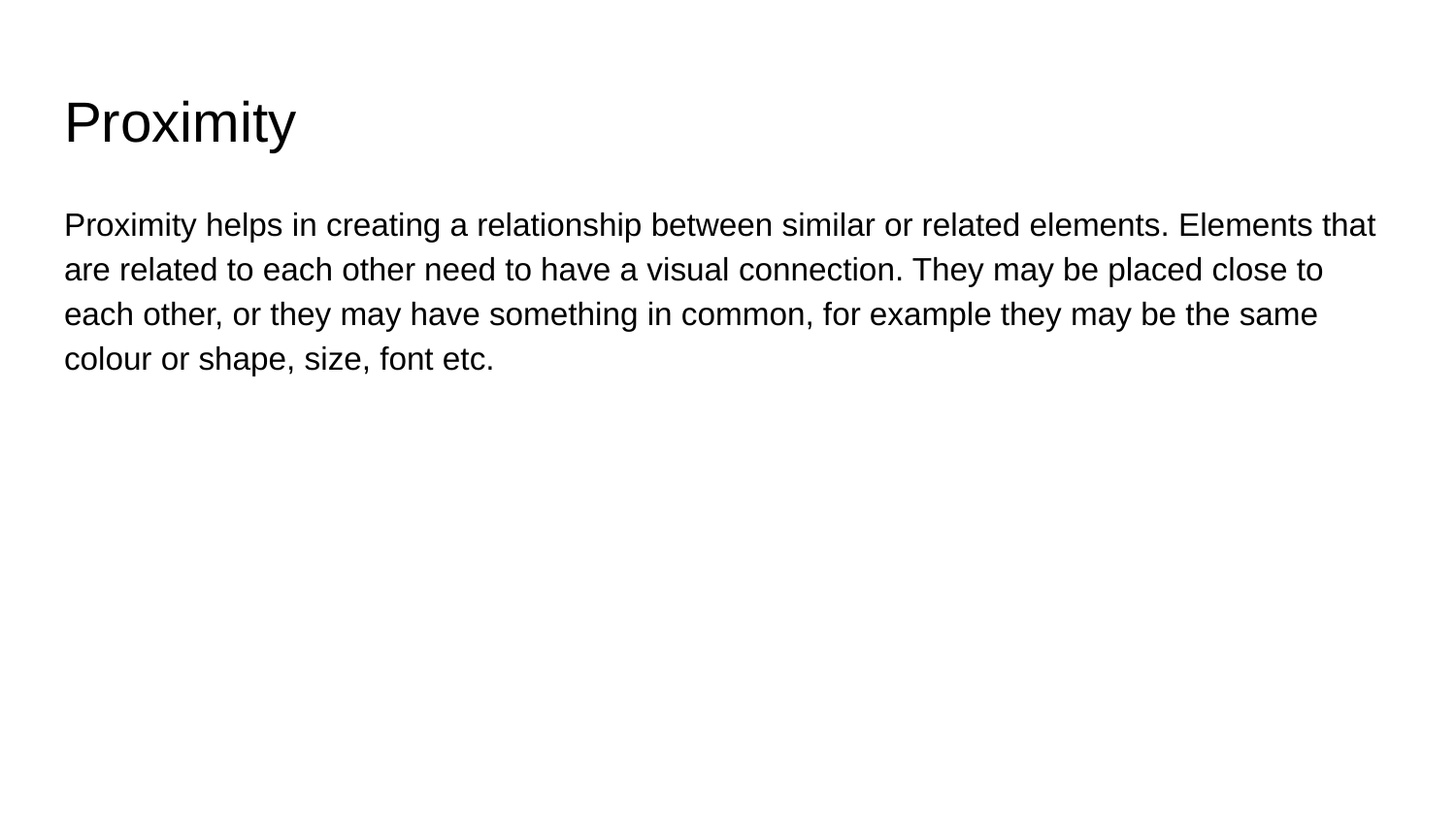

# Proximity
Proximity helps in creating a relationship between similar or related elements. Elements that are related to each other need to have a visual connection. They may be placed close to each other, or they may have something in common, for example they may be the same colour or shape, size, font etc.